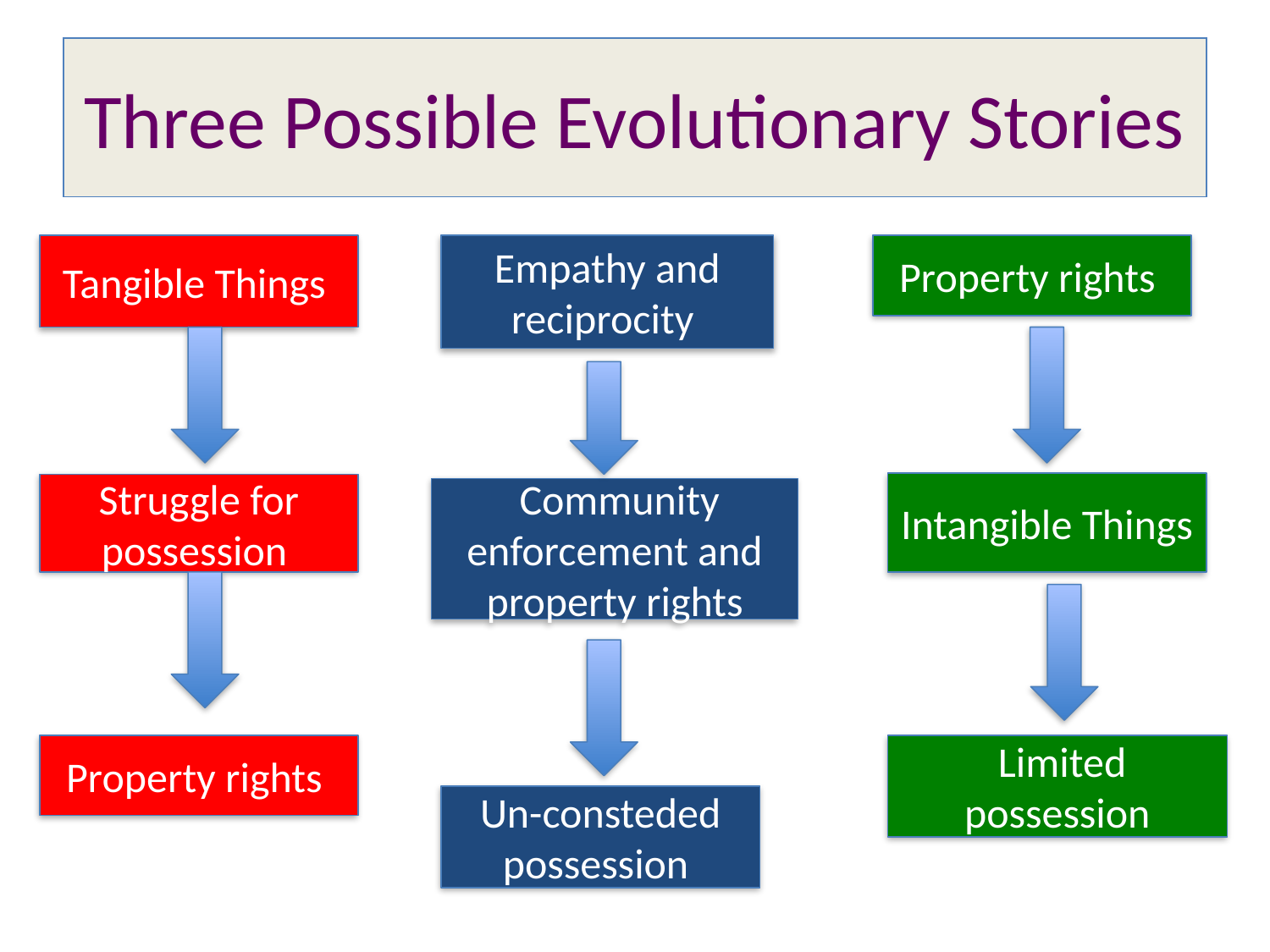

# Three Possible Evolutionary Stories

Tangible Things
Empathy and reciprocity
Property rights

Intangible Things
Struggle for possession
 Community enforcement and property rights

Property rights
 Limited possession
Un-consteded possession